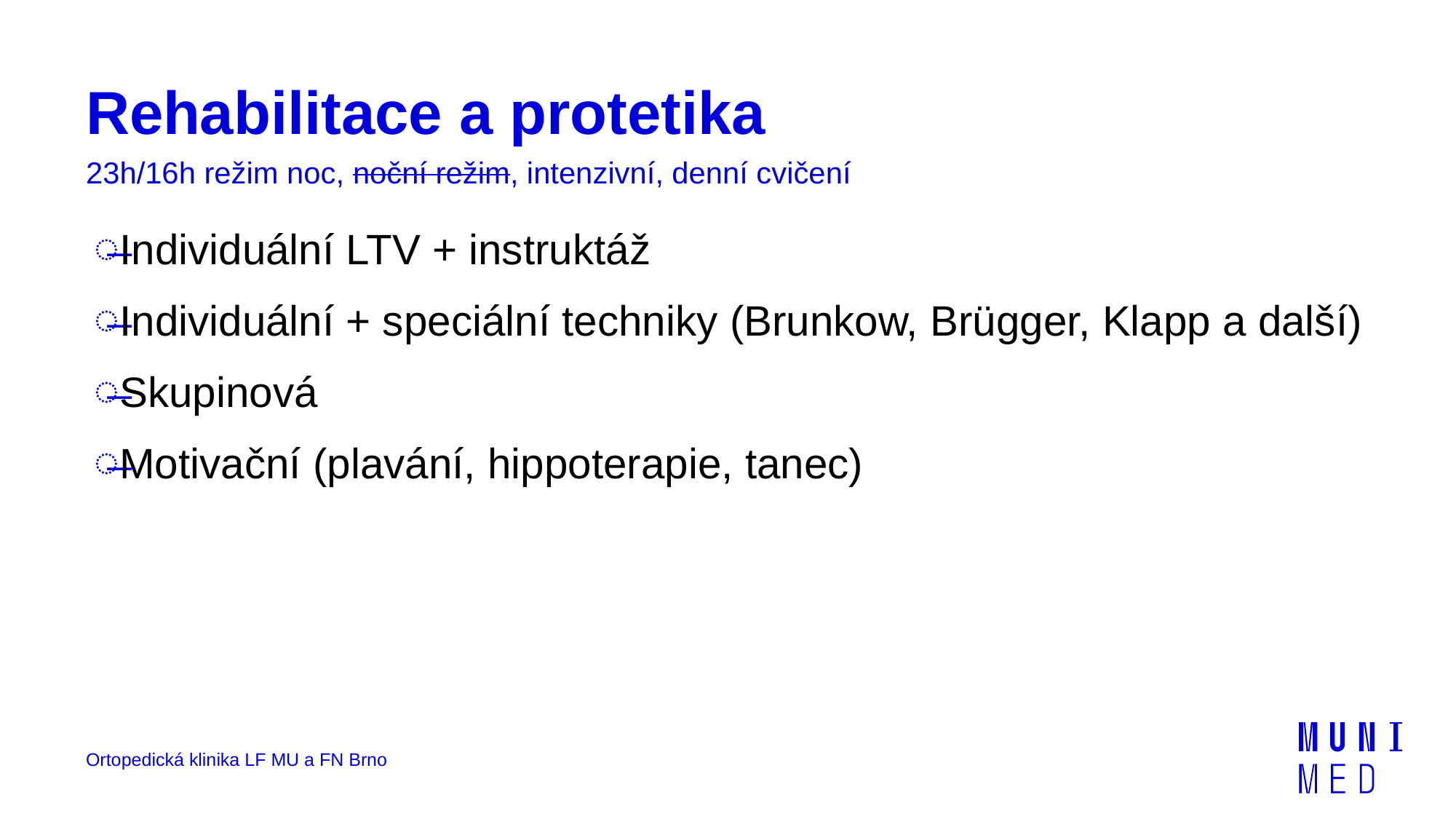

# Rehabilitace a protetika
23h/16h režim noc, noční režim, intenzivní, denní cvičení
Individuální LTV + instruktáž
Individuální + speciální techniky (Brunkow, Brügger, Klapp a další)
Skupinová
Motivační (plavání, hippoterapie, tanec)
Ortopedická klinika LF MU a FN Brno